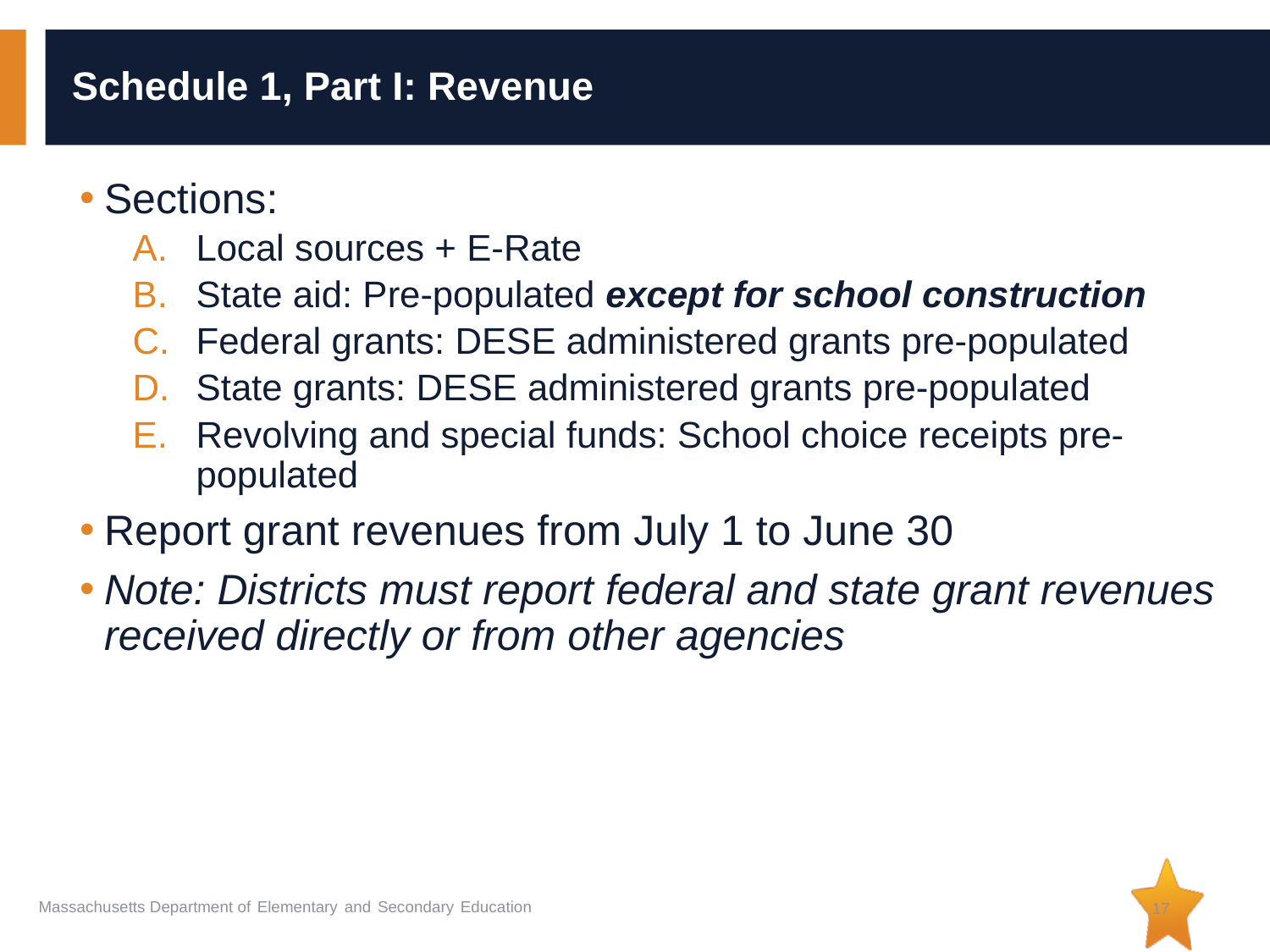

# Schedule 1, Part I: Revenue
Sections:
Local sources + E-Rate
State aid: Pre-populated except for school construction
Federal grants: DESE administered grants pre-populated
State grants: DESE administered grants pre-populated
Revolving and special funds: School choice receipts pre-populated
Report grant revenues from July 1 to June 30
Note: Districts must report federal and state grant revenues received directly or from other agencies

17